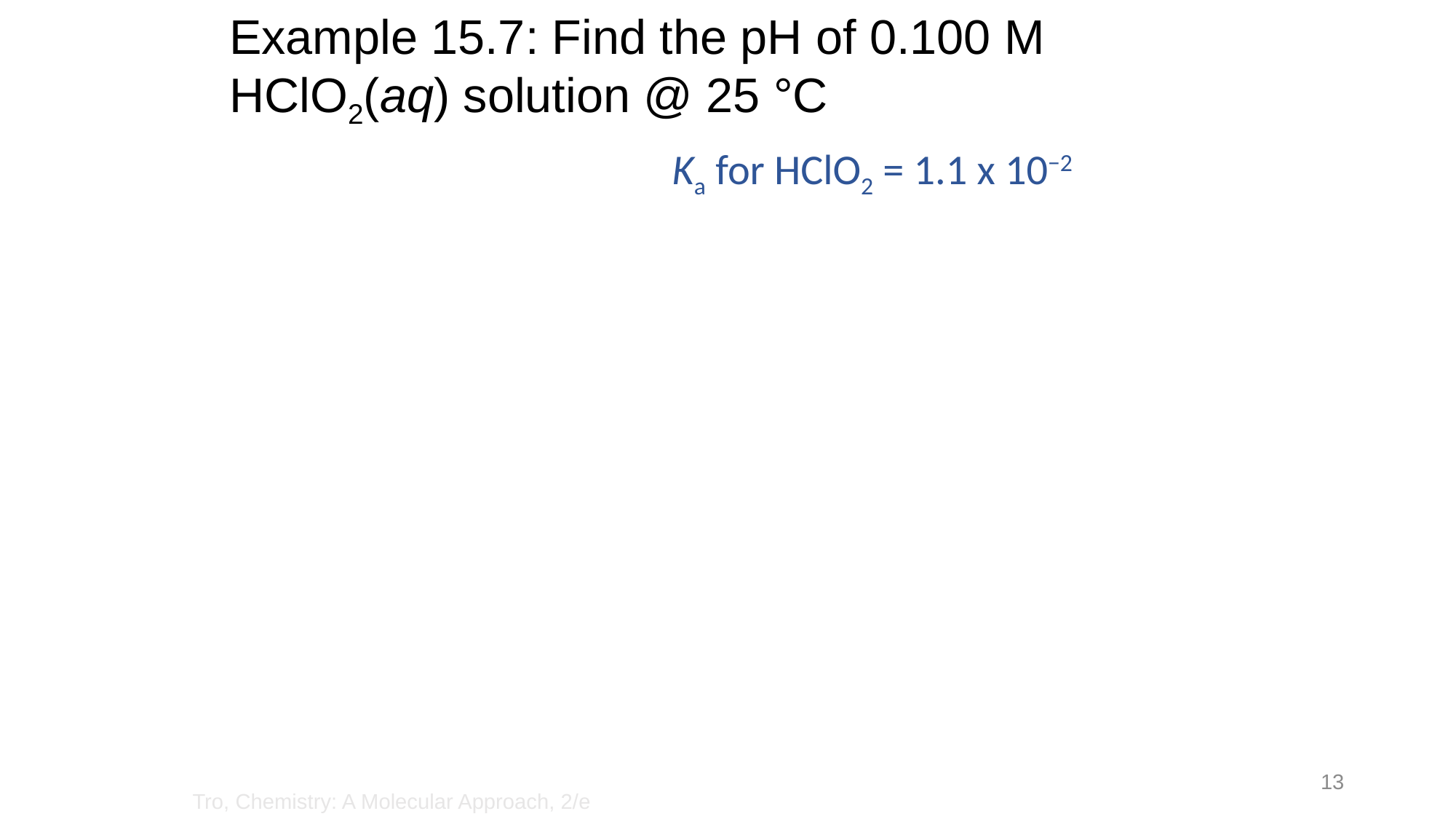

# Example 15.7: Find the pH of 0.100 M HClO2(aq) solution @ 25 °C
Ka for HClO2 = 1.1 x 10−2
13
Tro, Chemistry: A Molecular Approach, 2/e